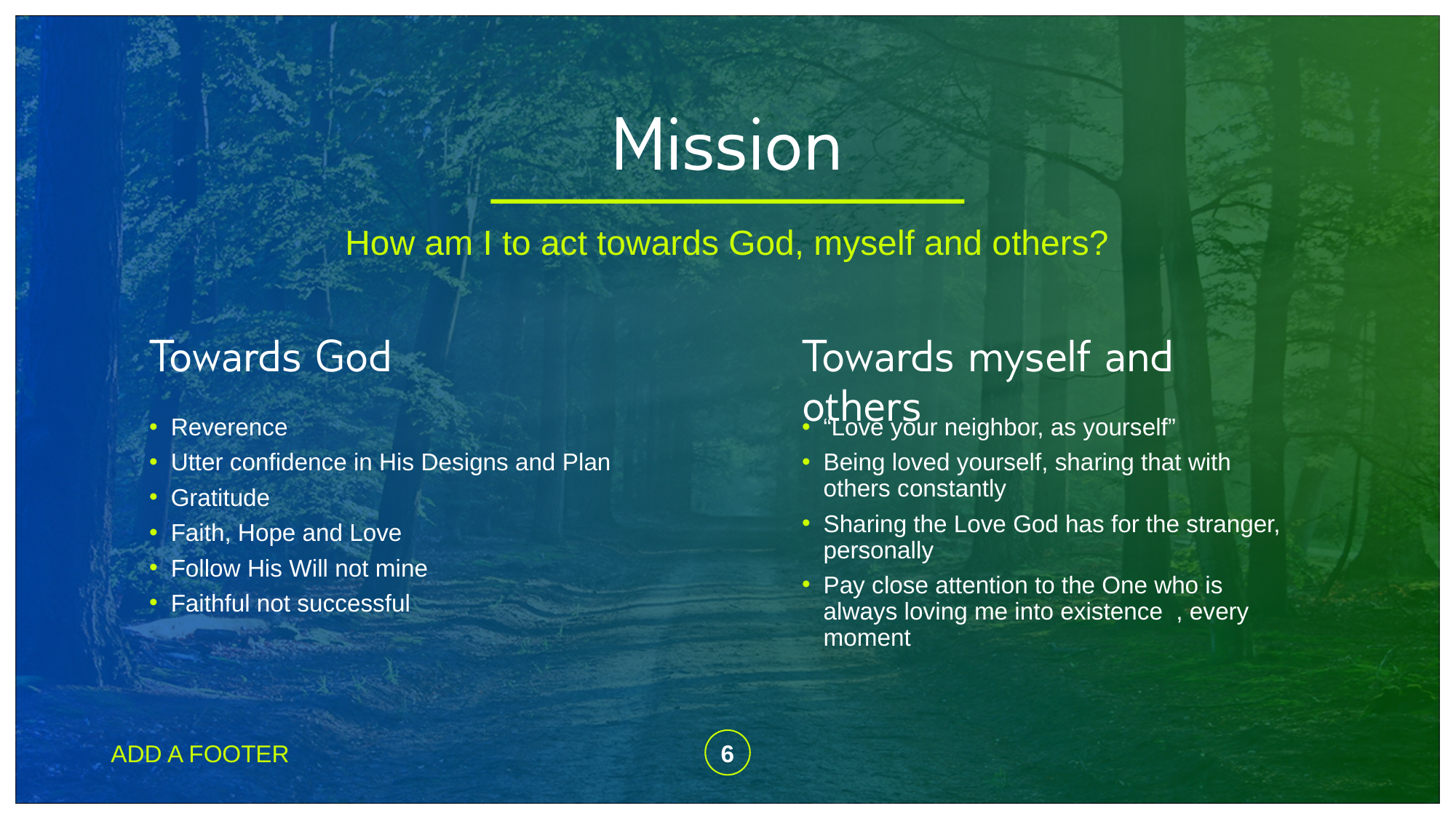

# Mission
How am I to act towards God, myself and others?
Towards God
Towards myself and others
Reverence
Utter confidence in His Designs and Plan
Gratitude
Faith, Hope and Love
Follow His Will not mine
Faithful not successful

“Love your neighbor, as yourself”
Being loved yourself, sharing that with others constantly
Sharing the Love God has for the stranger, personally
Pay close attention to the One who is always loving me into existence  , every moment
ADD A FOOTER
6